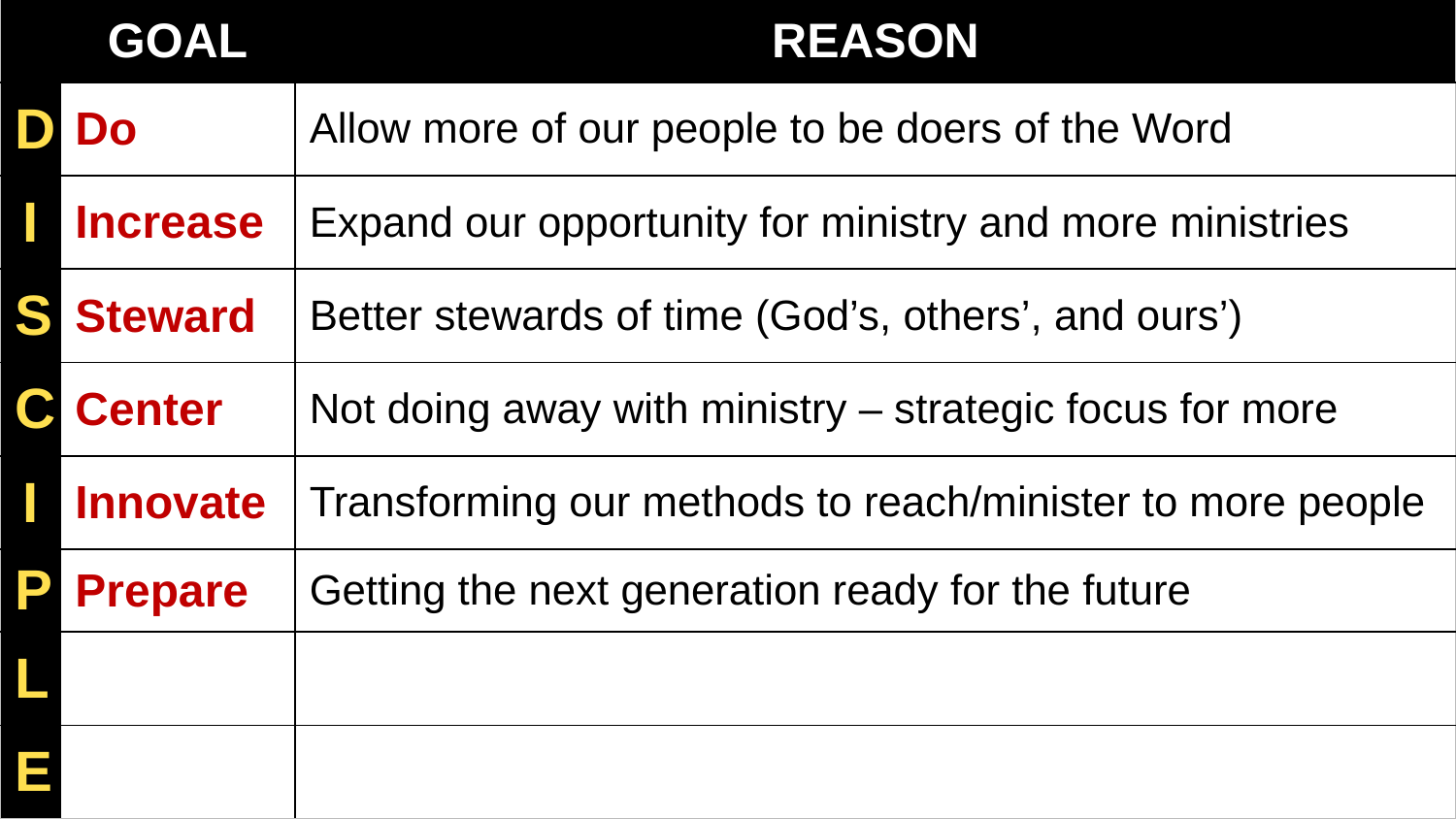

|  | GOAL | REASON |
| --- | --- | --- |
| D | Do | Allow more of our people to be doers of the Word |
| I | Increase | Expand our opportunity for ministry and more ministries |
| S | Steward | Better stewards of time (God’s, others’, and ours’) |
| C | Center | Not doing away with ministry – strategic focus for more |
| I | Innovate | Transforming our methods to reach/minister to more people |
| P | Prepare | Getting the next generation ready for the future |
| L |  |  |
| E |  |  |